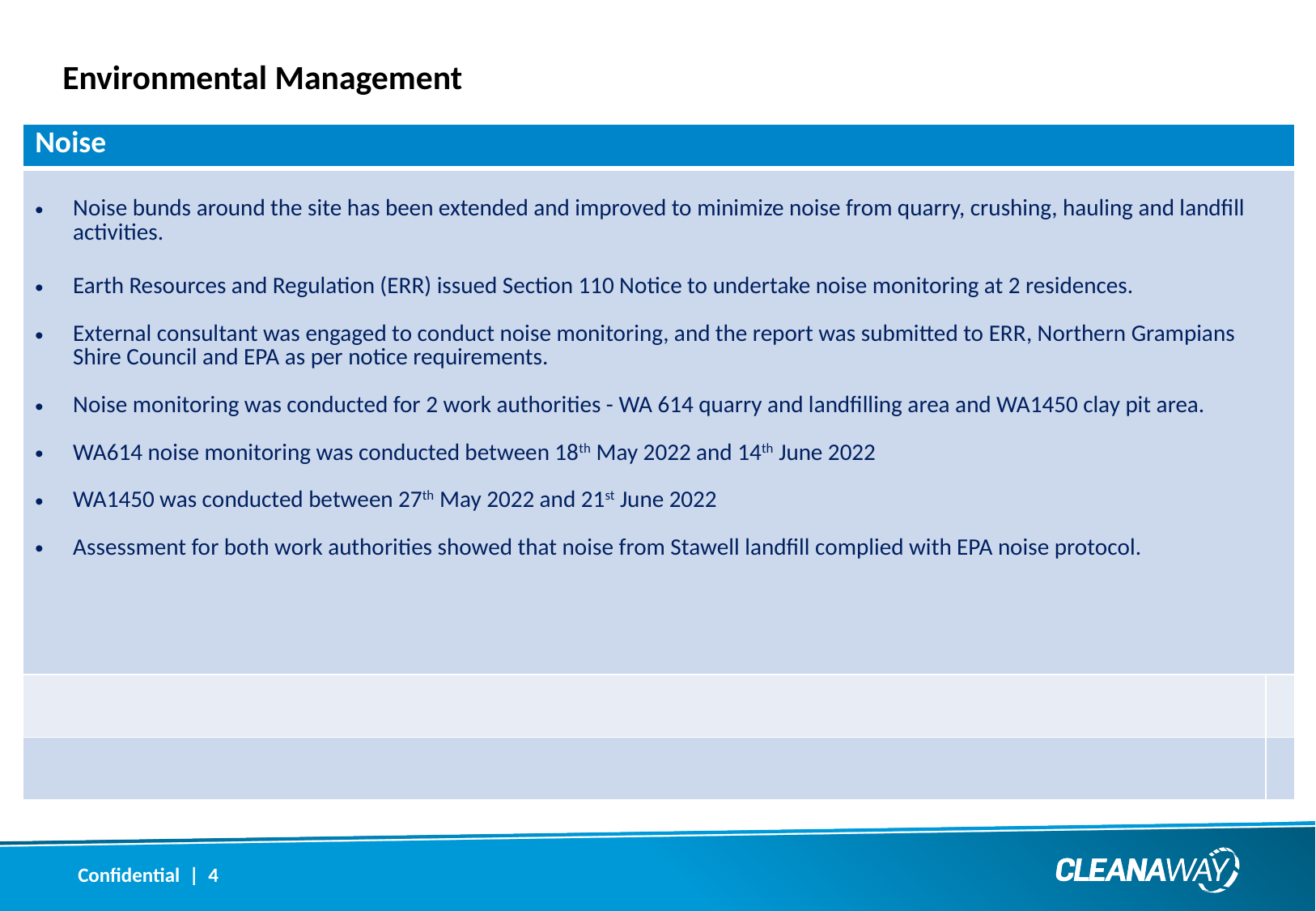

Environmental Management
| Noise |  |
| --- | --- |
| Noise bunds around the site has been extended and improved to minimize noise from quarry, crushing, hauling and landfill activities. Earth Resources and Regulation (ERR) issued Section 110 Notice to undertake noise monitoring at 2 residences. External consultant was engaged to conduct noise monitoring, and the report was submitted to ERR, Northern Grampians Shire Council and EPA as per notice requirements. Noise monitoring was conducted for 2 work authorities - WA 614 quarry and landfilling area and WA1450 clay pit area. WA614 noise monitoring was conducted between 18th May 2022 and 14th June 2022 WA1450 was conducted between 27th May 2022 and 21st June 2022 Assessment for both work authorities showed that noise from Stawell landfill complied with EPA noise protocol. |  |
|  |  |
|  |  |
Confidential  |  4